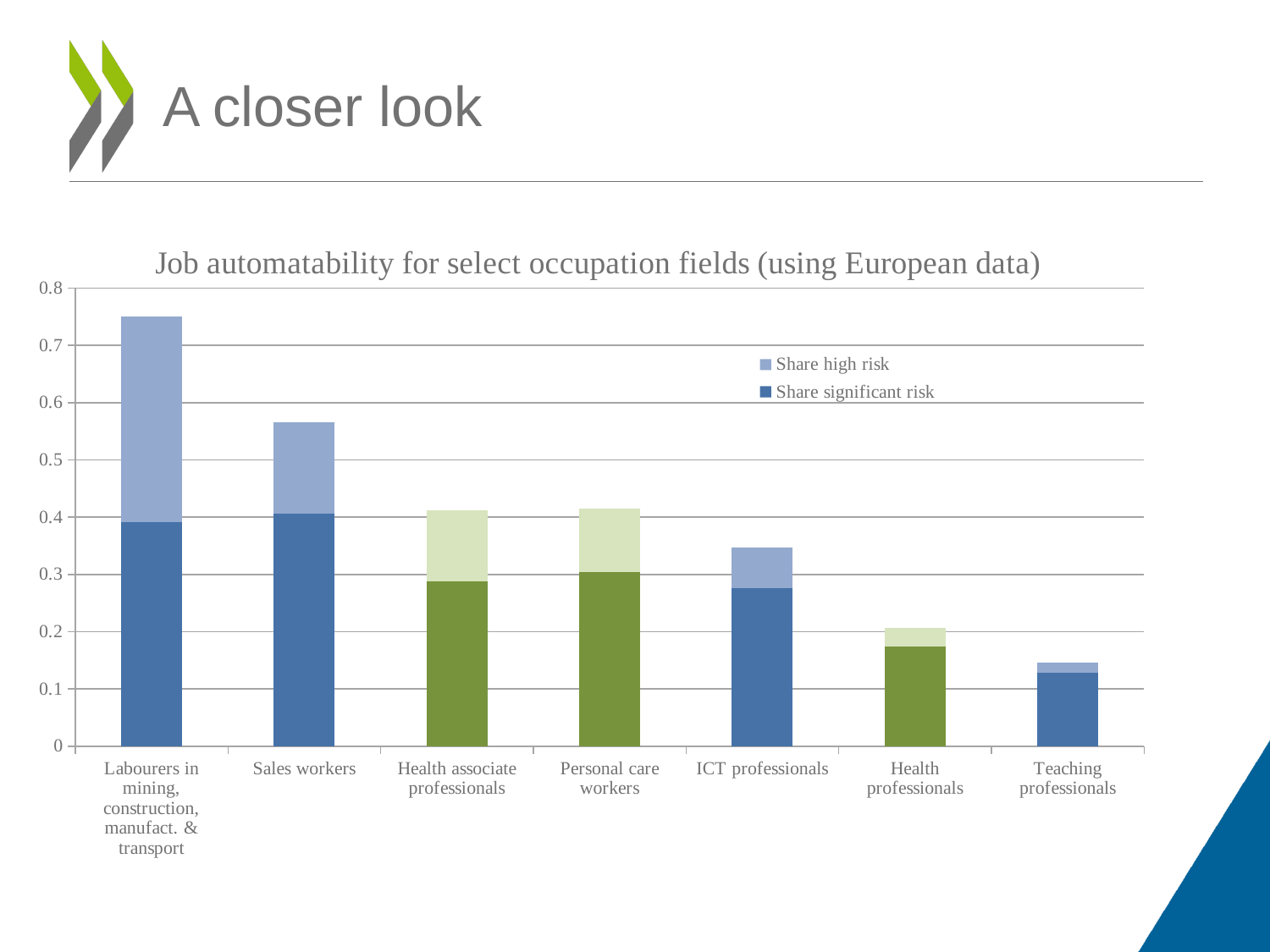

# A closer look

### Chart: Job automatability for select occupation fields (using European data)

| Category | Share significant risk | Share high risk |
|---|---|---|
| Labourers in mining, construction, manufact. & transport | 0.39171868562698364 | 0.3580562472343445 |
| Sales workers | 0.4066612422466278 | 0.15956932306289673 |
| Health associate professionals | 0.28744393587112427 | 0.12428586184978485 |
| Personal care workers | 0.3040165603160858 | 0.11170869320631027 |
| ICT professionals | 0.27627721428871155 | 0.0713823139667511 |
| Health professionals | 0.1746252179145813 | 0.03156305104494095 |
| Teaching professionals | 0.12862852215766907 | 0.01758834905922413 |